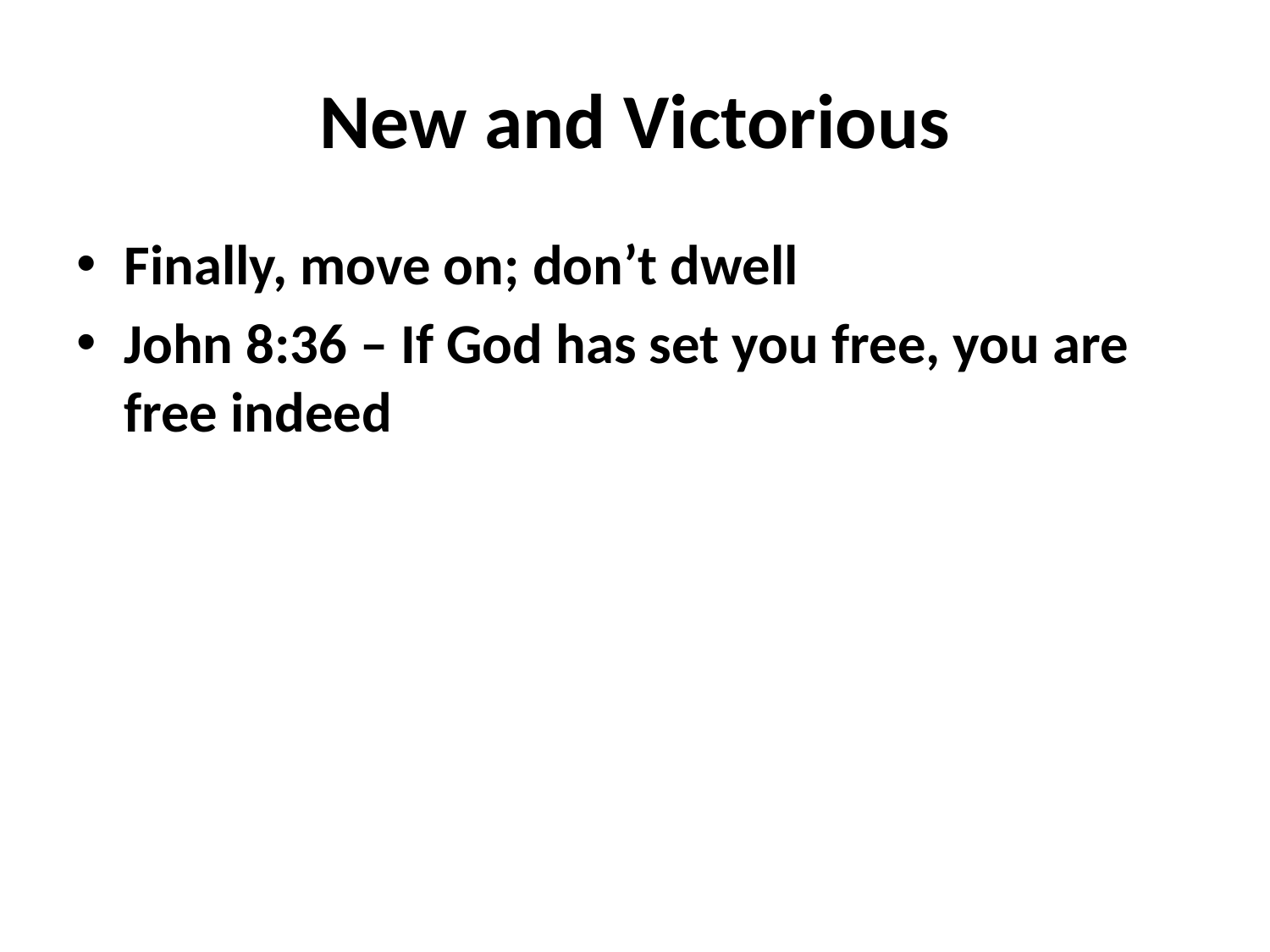

# New and Victorious
Finally, move on; don’t dwell
John 8:36 – If God has set you free, you are free indeed